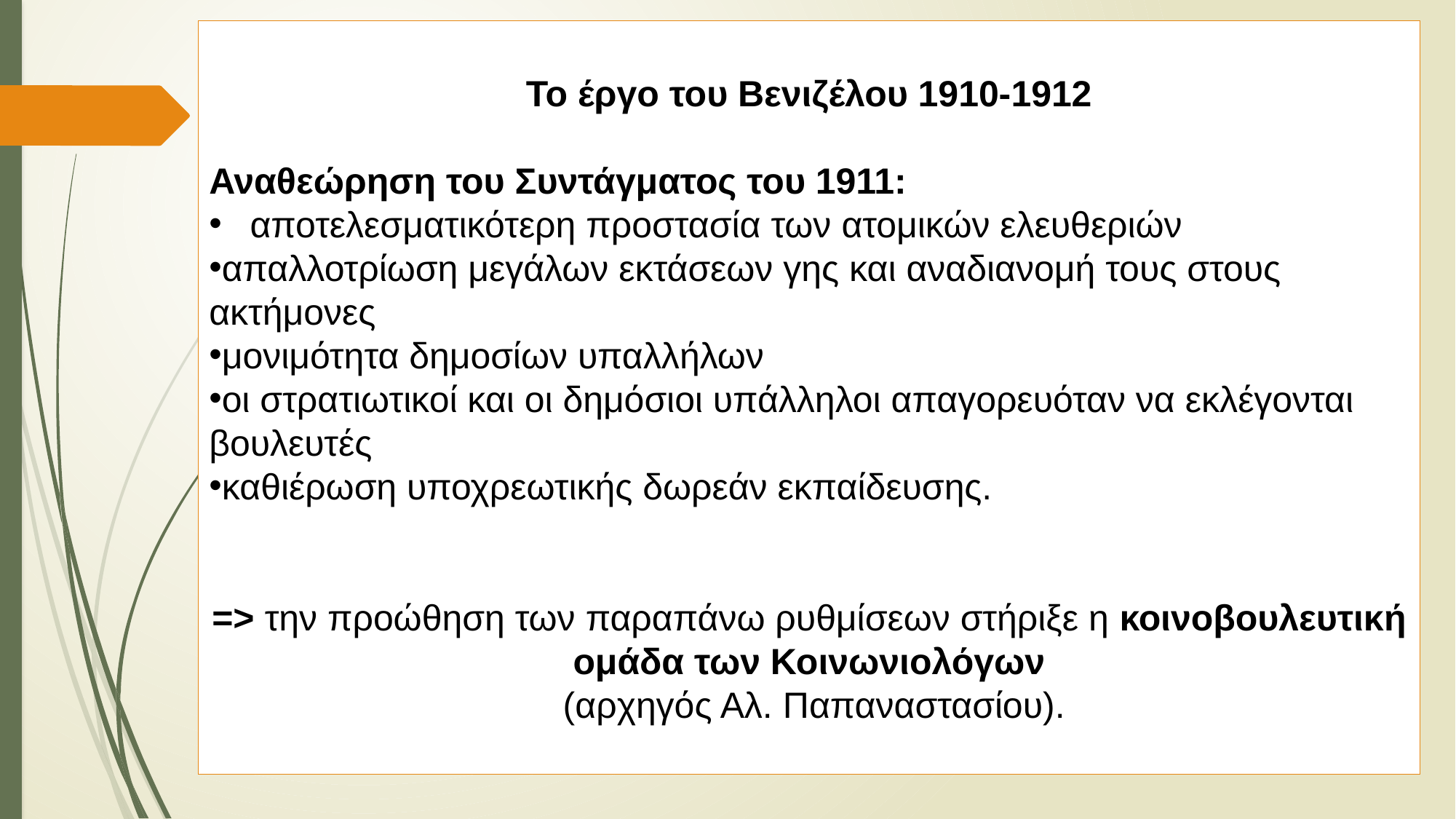

Το έργο του Βενιζέλου 1910-1912
Αναθεώρηση του Συντάγματος του 1911:
αποτελεσματικότερη προστασία των ατομικών ελευθεριών
απαλλοτρίωση μεγάλων εκτάσεων γης και αναδιανομή τους στους ακτήμονες
μονιμότητα δημοσίων υπαλλήλων
οι στρατιωτικοί και οι δημόσιοι υπάλληλοι απαγορευόταν να εκλέγονται βουλευτές
καθιέρωση υποχρεωτικής δωρεάν εκπαίδευσης.

​=> την προώθηση των παραπάνω ρυθμίσεων στήριξε η κοινοβουλευτική ομάδα των Κοινωνιολόγων
 (αρχηγός Αλ. Παπαναστασίου).